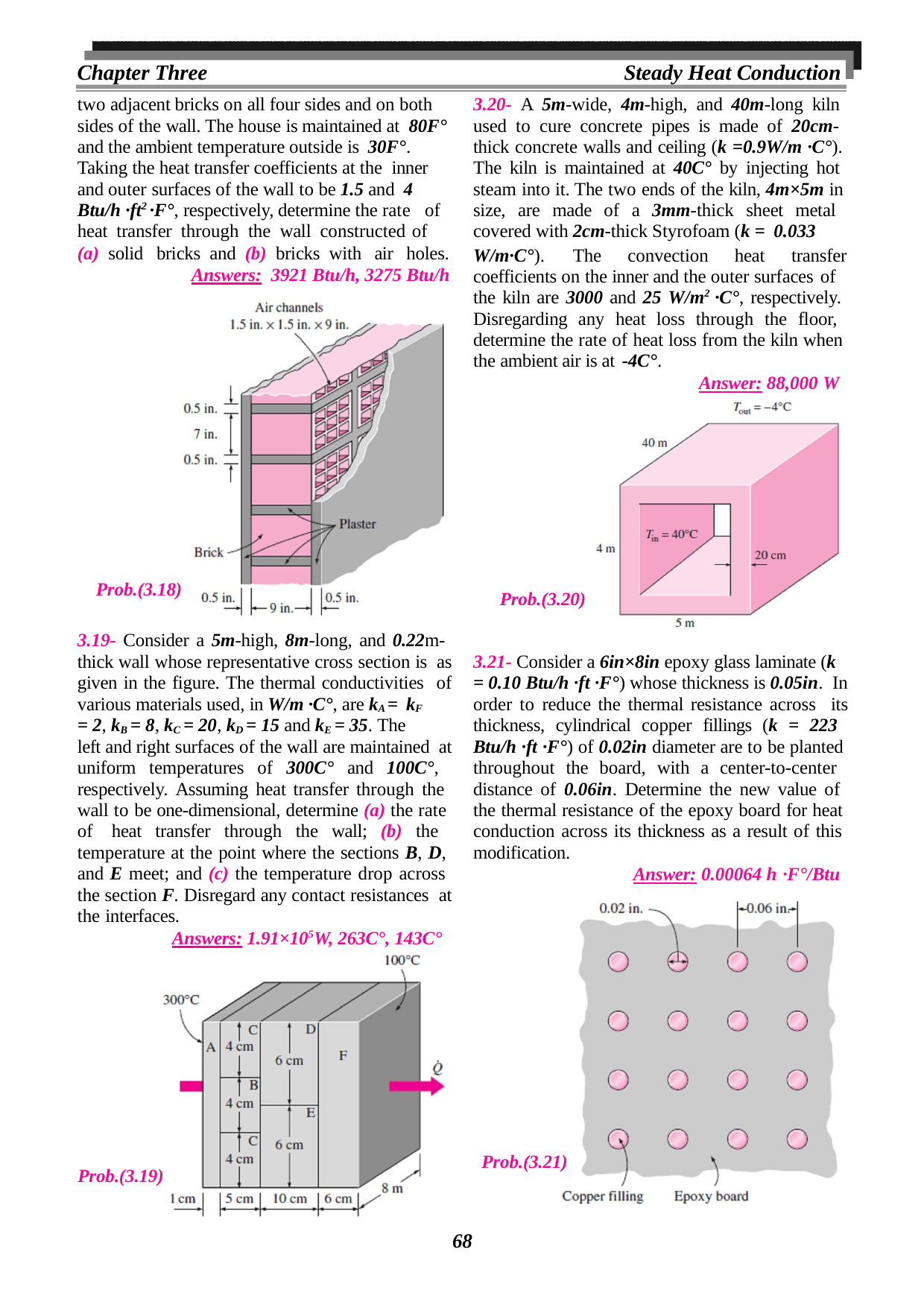

Chapter Three
Steady Heat Conduction

two adjacent bricks on all four sides and on both  sides of the wall. The house is maintained at  80F° and the ambient temperature outside is  30F°. Taking the heat transfer coefficients at the  inner and outer surfaces of the wall to be 1.5 and  4 Btu/h ·ft2 ·F°, respectively, determine the rate  of heat  transfer  through  the  wall  constructed of
(a)  solid  bricks and (b) bricks with  air   holes.
Answers:  3921 Btu/h, 3275 Btu/h
3.20- A 5m-wide, 4m-high, and 40m-long kiln  used to cure concrete pipes is made of 20cm-  thick concrete walls and ceiling (k =0.9W/m ·C°).  The kiln is maintained at 40C° by injecting hot  steam into it. The two ends of the kiln, 4m×5m in  size, are made of a 3mm-thick sheet metal  covered with 2cm-thick Styrofoam (k = 0.033
W/m·C°).	The	convection	heat	transfer
coefficients on the inner and the outer surfaces of
the kiln are 3000 and 25 W/m2 ·C°, respectively.  Disregarding any heat loss through the floor,  determine the rate of heat loss from the kiln when  the ambient air is at -4C°.
Answer: 88,000 W

Prob.(3.18)
Prob.(3.20)
3.19- Consider a 5m-high, 8m-long, and 0.22m-  thick wall whose representative cross section is  as given in the figure. The thermal conductivities  of various materials used, in W/m ·C°, are kA = kF
= 2, kB = 8, kC = 20, kD = 15 and kE = 35. The
left and right surfaces of the wall are maintained  at uniform temperatures of 300C° and 100C°,  respectively. Assuming heat transfer through the  wall to be one-dimensional, determine (a) the rate  of heat transfer through the wall; (b) the  temperature at the point where the sections B, D,  and E meet; and (c) the temperature drop across  the section F. Disregard any contact resistances  at the interfaces.
Answers: 1.91×105W, 263C°, 143C°
3.21- Consider a 6in×8in epoxy glass laminate (k
= 0.10 Btu/h ·ft ·F°) whose thickness is 0.05in.  In order to reduce the thermal resistance across  its thickness, cylindrical copper fillings (k = 223  Btu/h ·ft ·F°) of 0.02in diameter are to be planted  throughout the board, with a center-to-center  distance of 0.06in. Determine the new value of  the thermal resistance of the epoxy board for heat  conduction across its thickness as a result of this  modification.
Answer: 0.00064 h ·F°/Btu

Prob.(3.21)
Prob.(3.19)
68